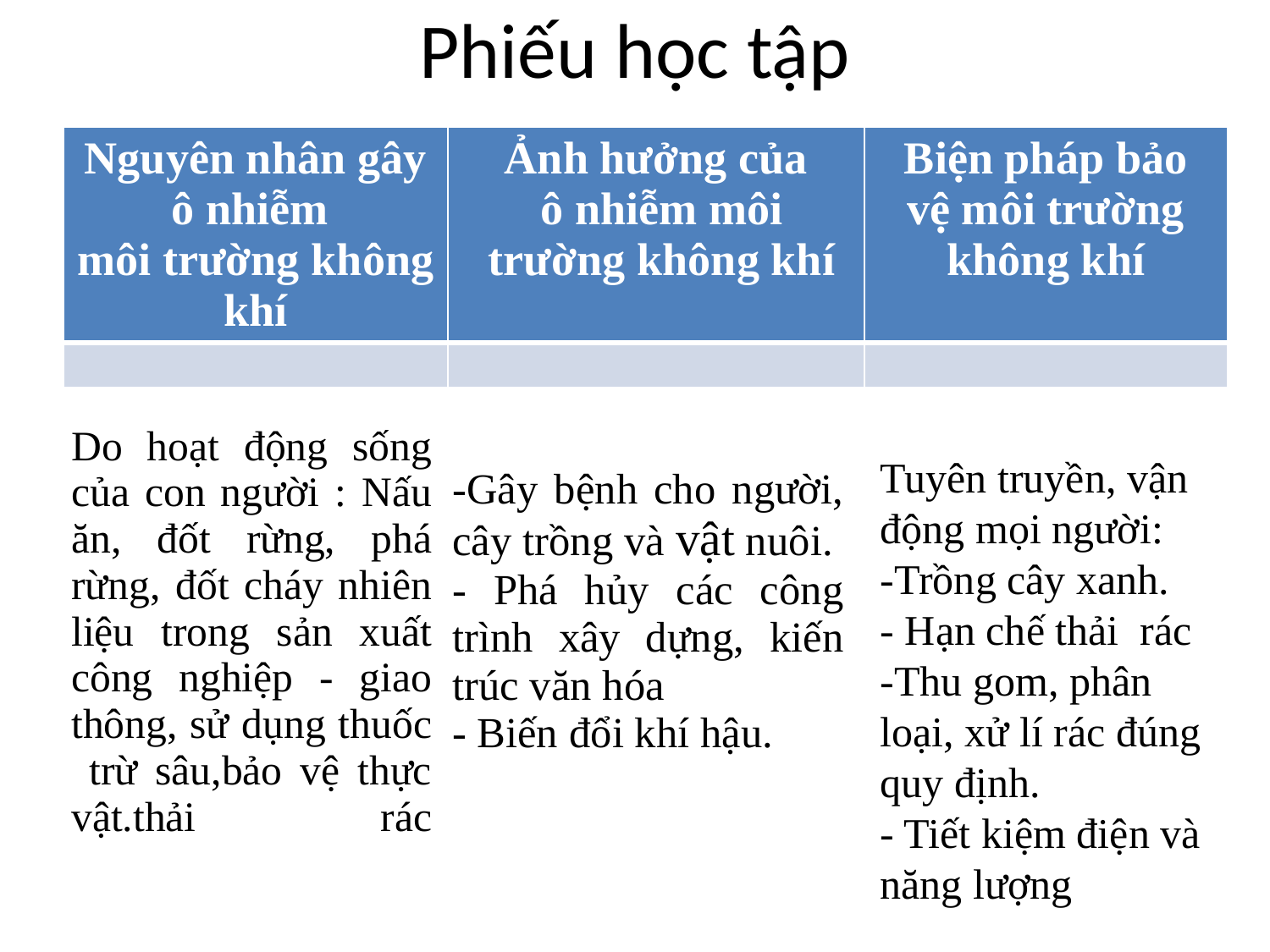

# Phiếu học tập
| Nguyên nhân gây ô nhiễm môi trường không khí | Ảnh hưởng của ô nhiễm môi trường không khí | Biện pháp bảo vệ môi trường không khí |
| --- | --- | --- |
|  |  |  |
Do hoạt động sống của con người : Nấu ăn, đốt rừng, phá rừng, đốt cháy nhiên liệu trong sản xuất công nghiệp - giao thông, sử dụng thuốc  trừ sâu,bảo vệ thực vật.thải rác
Tuyên truyền, vận động mọi người:
-Trồng cây xanh.
- Hạn chế thải  rác
-Thu gom, phân loại, xử lí rác đúng quy định.
- Tiết kiệm điện và năng lượng
-Gây bệnh cho người, cây trồng và vật nuôi.
- Phá hủy các công trình xây dựng, kiến trúc văn hóa
- Biến đổi khí hậu.